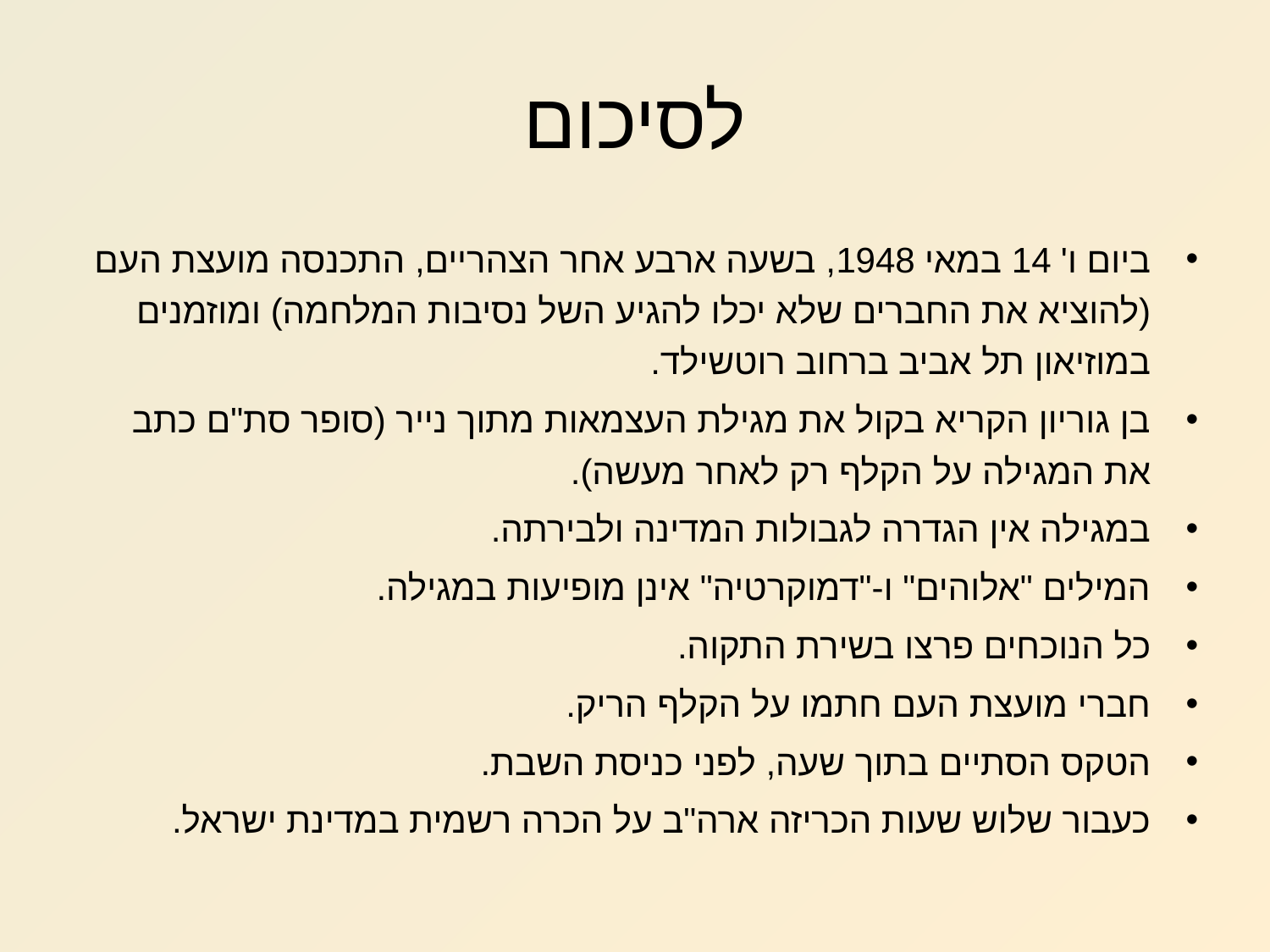

# לסיכום
ביום ו' 14 במאי 1948, בשעה ארבע אחר הצהריים, התכנסה מועצת העם (להוציא את החברים שלא יכלו להגיע השל נסיבות המלחמה) ומוזמנים במוזיאון תל אביב ברחוב רוטשילד.
בן גוריון הקריא בקול את מגילת העצמאות מתוך נייר (סופר סת"ם כתב את המגילה על הקלף רק לאחר מעשה).
במגילה אין הגדרה לגבולות המדינה ולבירתה.
המילים "אלוהים" ו-"דמוקרטיה" אינן מופיעות במגילה.
כל הנוכחים פרצו בשירת התקוה.
חברי מועצת העם חתמו על הקלף הריק.
הטקס הסתיים בתוך שעה, לפני כניסת השבת.
כעבור שלוש שעות הכריזה ארה"ב על הכרה רשמית במדינת ישראל.